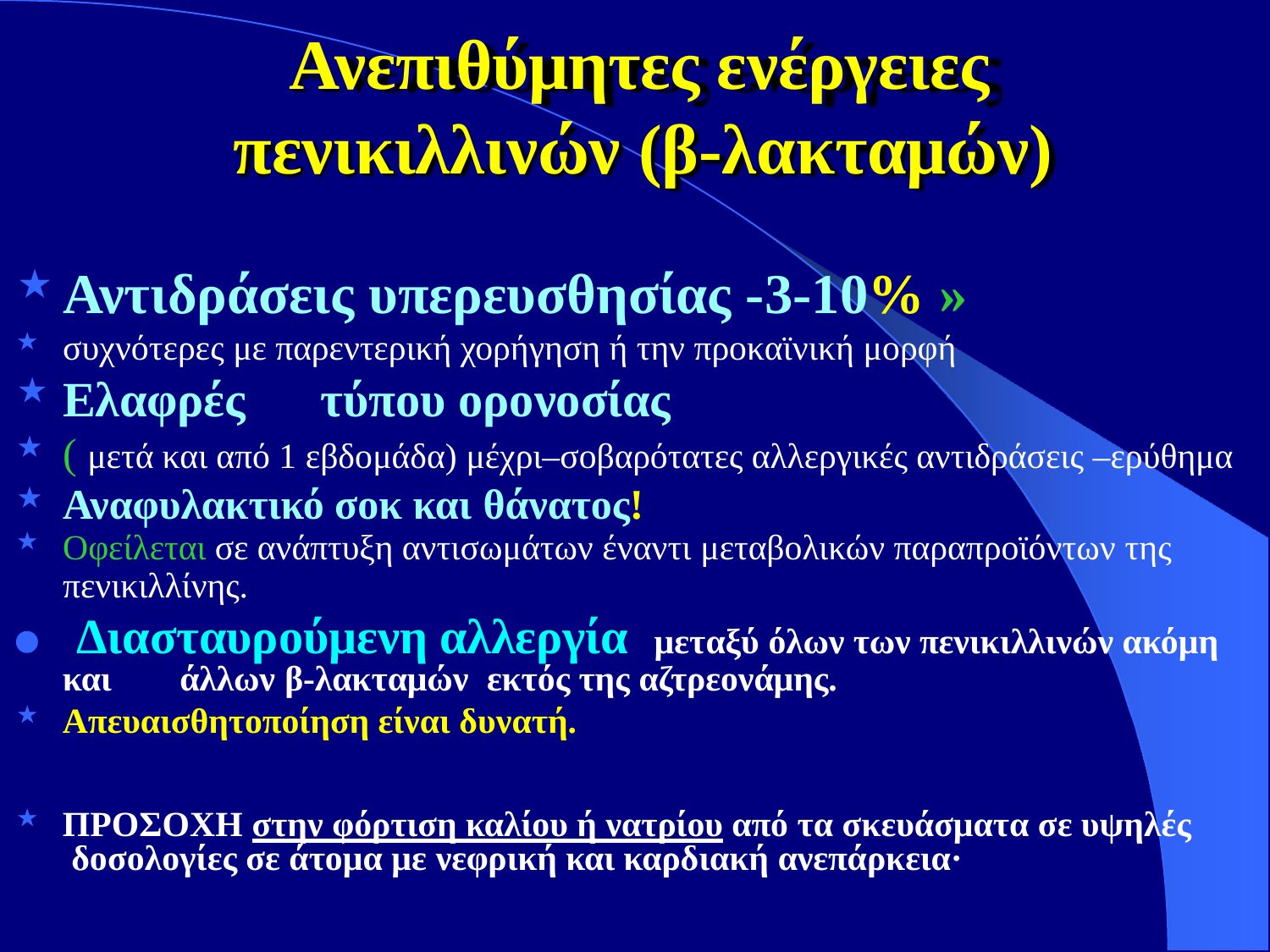

# Ανεπιθύμητες ενέργειες  πενικιλλινών (β-λακταμών)
Αντιδράσεις υπερευσθησίας -3-10% »
συχνότερες με παρεντερική χορήγηση ή την προκαϊνική μορφή
Ελαφρές	τύπου ορονοσίας
( μετά και από 1 εβδομάδα) μέχρι–σοβαρότατες αλλεργικές αντιδράσεις –ερύθημα
Αναφυλακτικό σοκ και θάνατος!
Οφείλεται σε ανάπτυξη αντισωμάτων έναντι μεταβολικών παραπροϊόντων της
πενικιλλίνης.
⚫	Διασταυρούμενη αλλεργία
μεταξύ όλων των πενικιλλινών ακόμη
και	άλλων β-λακταμών	εκτός της αζτρεονάμης.
Απευαισθητοποίηση είναι δυνατή.

ΠΡΟΣΟΧΗ στην φόρτιση καλίου ή νατρίου από τα σκευάσματα σε υψηλές  δοσολογίες σε άτομα με νεφρική και καρδιακή ανεπάρκεια·